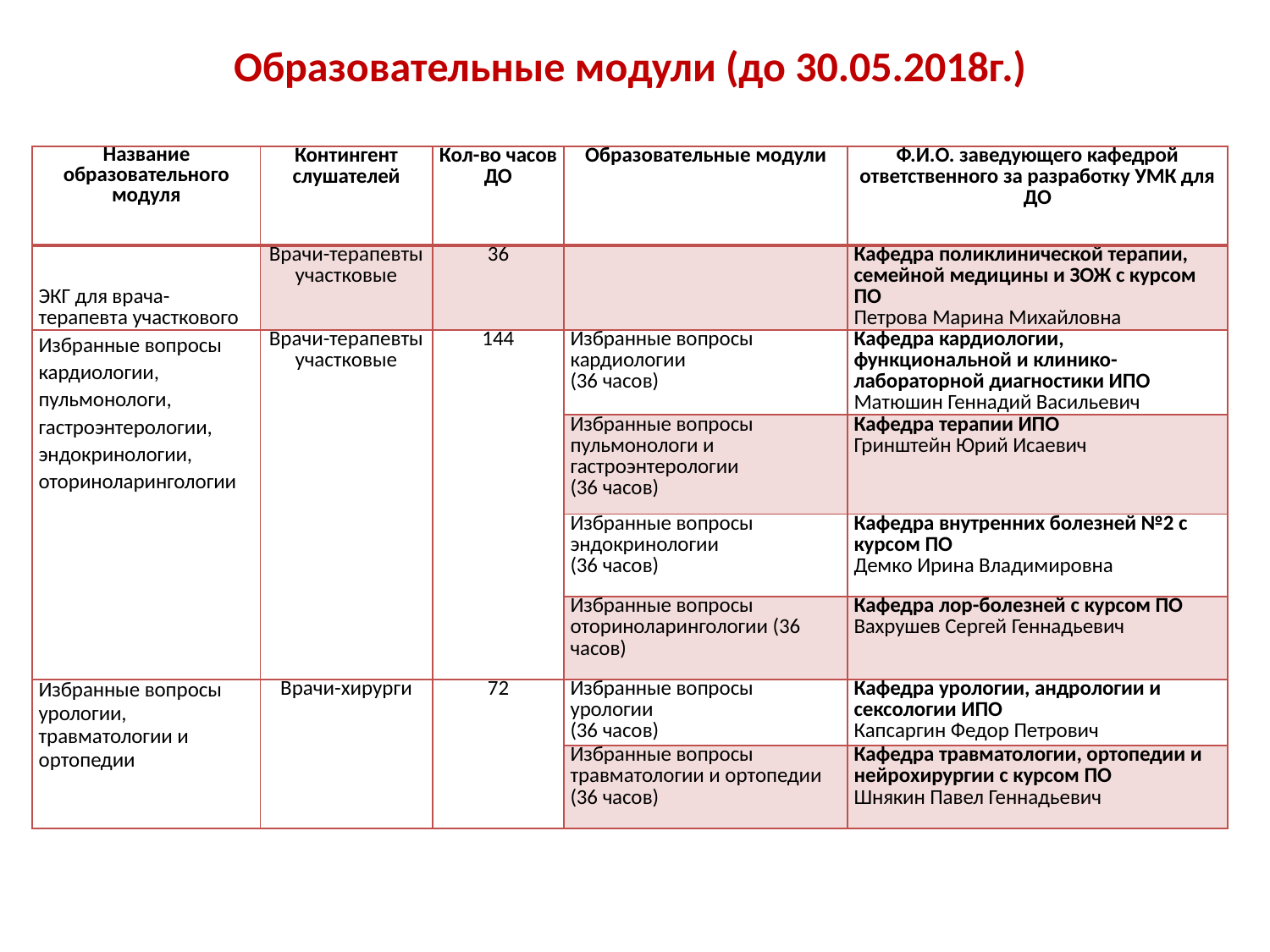

Образовательные модули (до 30.05.2018г.)
| Название образовательного модуля | Контингент слушателей | Кол-во часов ДО | Образовательные модули | Ф.И.О. заведующего кафедрой ответственного за разработку УМК для ДО |
| --- | --- | --- | --- | --- |
| ЭКГ для врача-терапевта участкового | Врачи-терапевты участковые | 36 |  | Кафедра поликлинической терапии, семейной медицины и ЗОЖ с курсом ПО Петрова Марина Михайловна |
| Избранные вопросы кардиологии, пульмонологи, гастроэнтерологии, эндокринологии, оториноларингологии | Врачи-терапевты участковые | 144 | Избранные вопросы кардиологии (36 часов) | Кафедра кардиологии, функциональной и клинико-лабораторной диагностики ИПО Матюшин Геннадий Васильевич |
|  |  |  | Избранные вопросы пульмонологи и гастроэнтерологии (36 часов) | Кафедра терапии ИПО Гринштейн Юрий Исаевич |
|  |  |  | Избранные вопросы эндокринологии (36 часов) | Кафедра внутренних болезней №2 с курсом ПО Демко Ирина Владимировна |
|  |  |  | Избранные вопросы оториноларингологии (36 часов) | Кафедра лор-болезней с курсом ПО Вахрушев Сергей Геннадьевич |
| Избранные вопросы урологии, травматологии и ортопедии | Врачи-хирурги | 72 | Избранные вопросы урологии (36 часов) | Кафедра урологии, андрологии и сексологии ИПО Капсаргин Федор Петрович |
|  |  |  | Избранные вопросы травматологии и ортопедии (36 часов) | Кафедра травматологии, ортопедии и нейрохирургии с курсом ПО Шнякин Павел Геннадьевич |